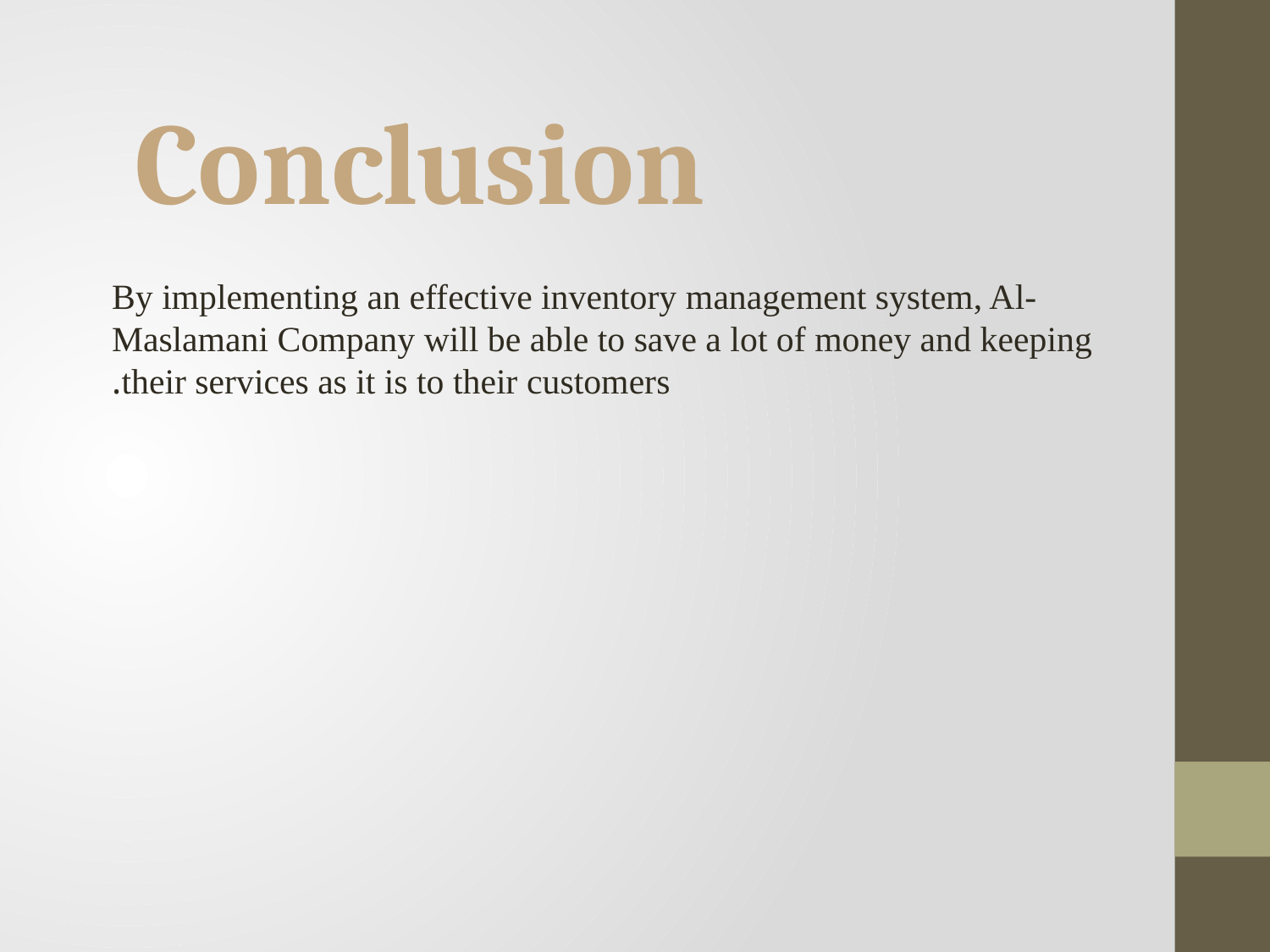

# Conclusion
By implementing an effective inventory management system, Al-Maslamani Company will be able to save a lot of money and keeping their services as it is to their customers.